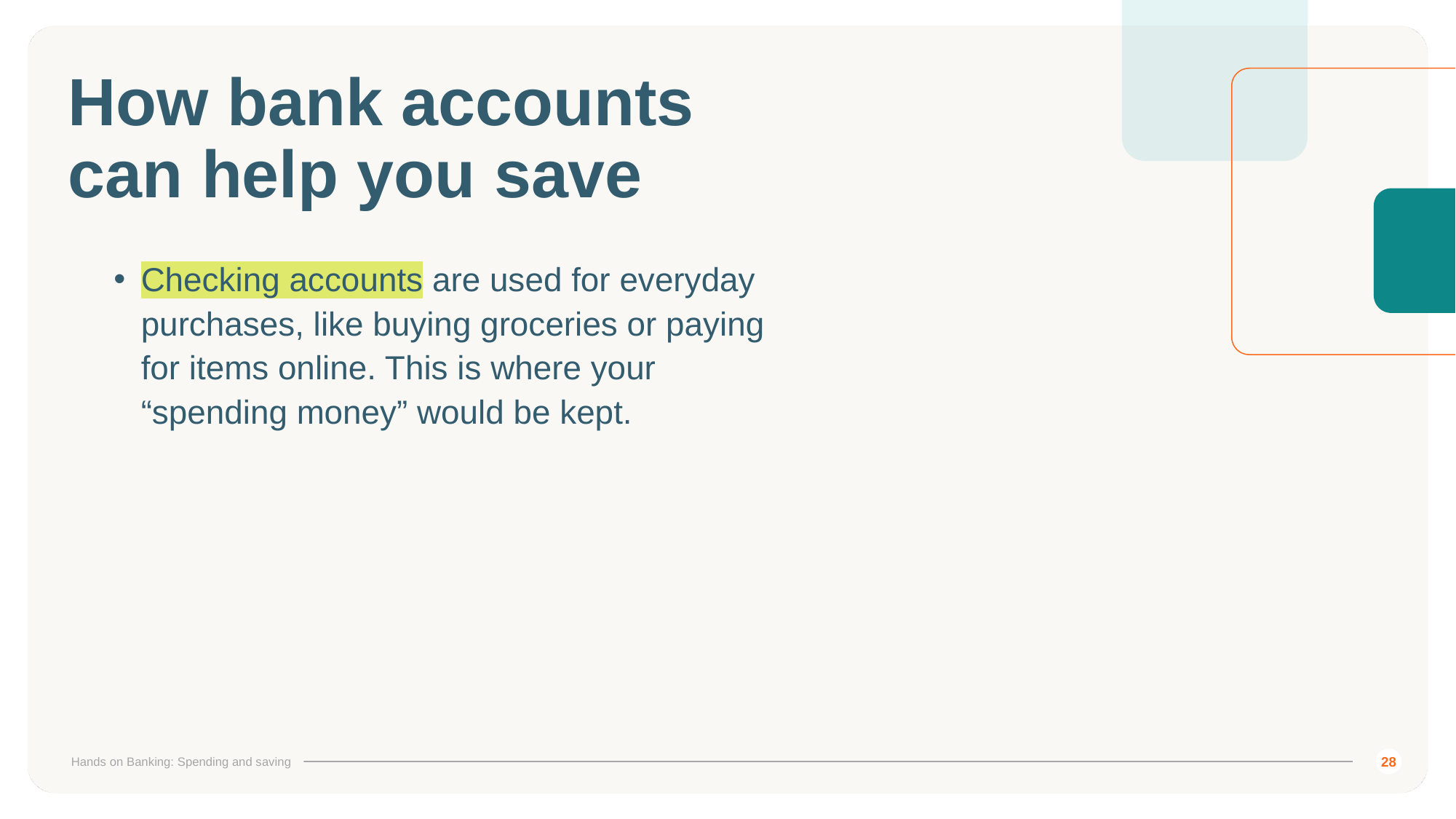

# How bank accounts can help you save
Checking accounts are used for everyday purchases, like buying groceries or paying for items online. This is where your “spending money” would be kept.